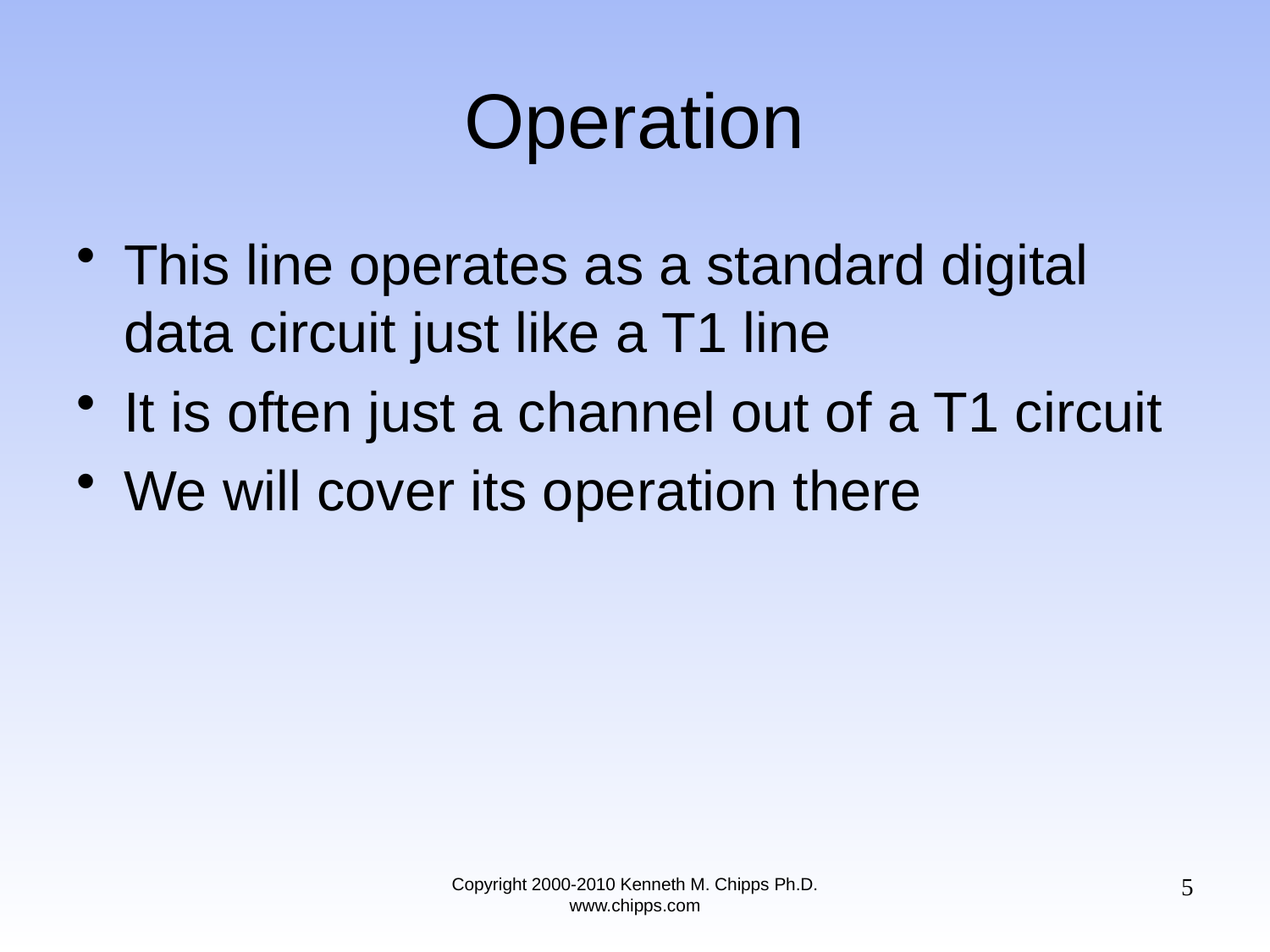

# Operation
This line operates as a standard digital data circuit just like a T1 line
It is often just a channel out of a T1 circuit
We will cover its operation there
5
Copyright 2000-2010 Kenneth M. Chipps Ph.D. www.chipps.com